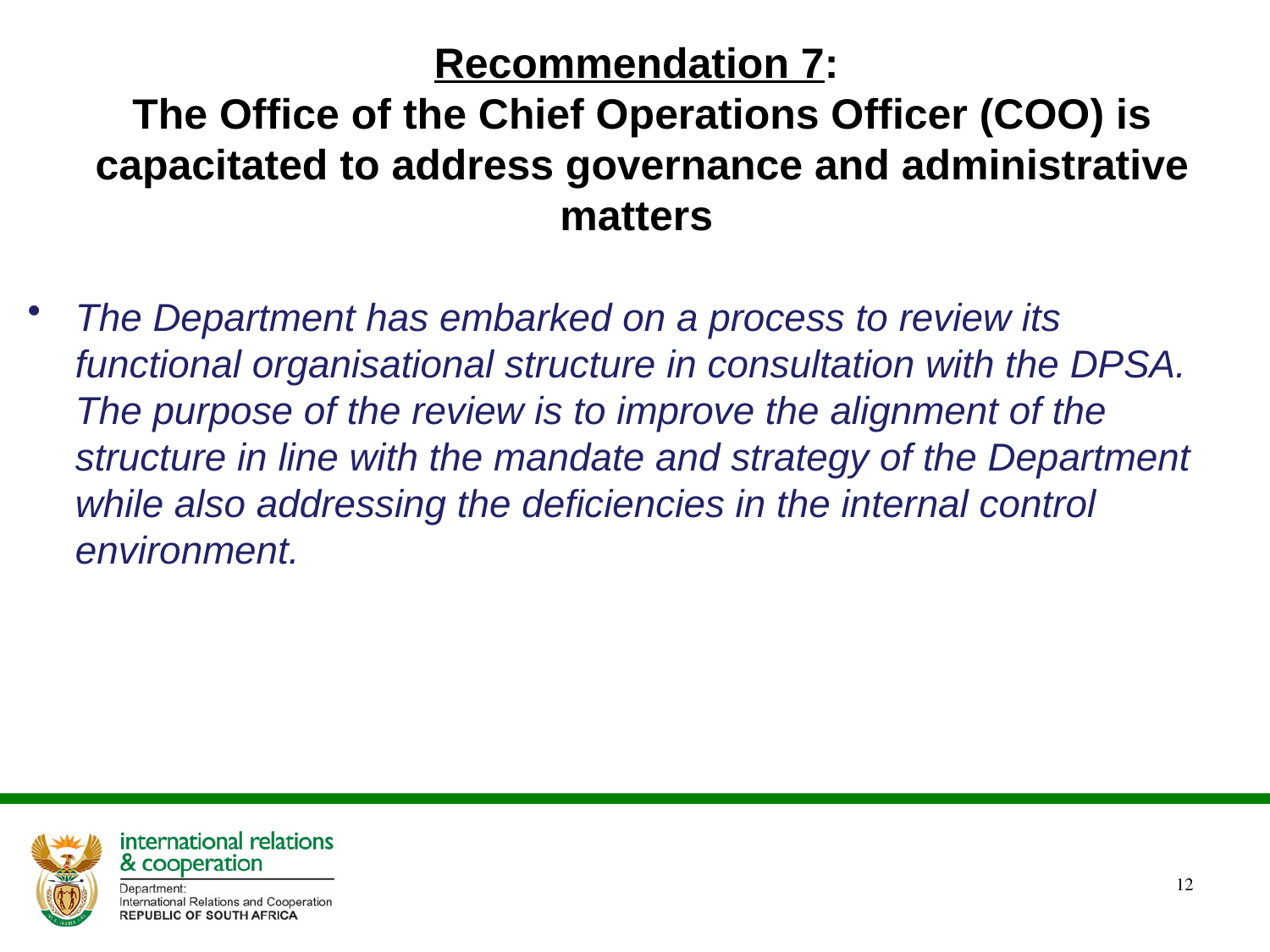

# Recommendation 7: The Office of the Chief Operations Officer (COO) is capacitated to address governance and administrative matters
The Department has embarked on a process to review its functional organisational structure in consultation with the DPSA. The purpose of the review is to improve the alignment of the structure in line with the mandate and strategy of the Department while also addressing the deficiencies in the internal control environment.

12